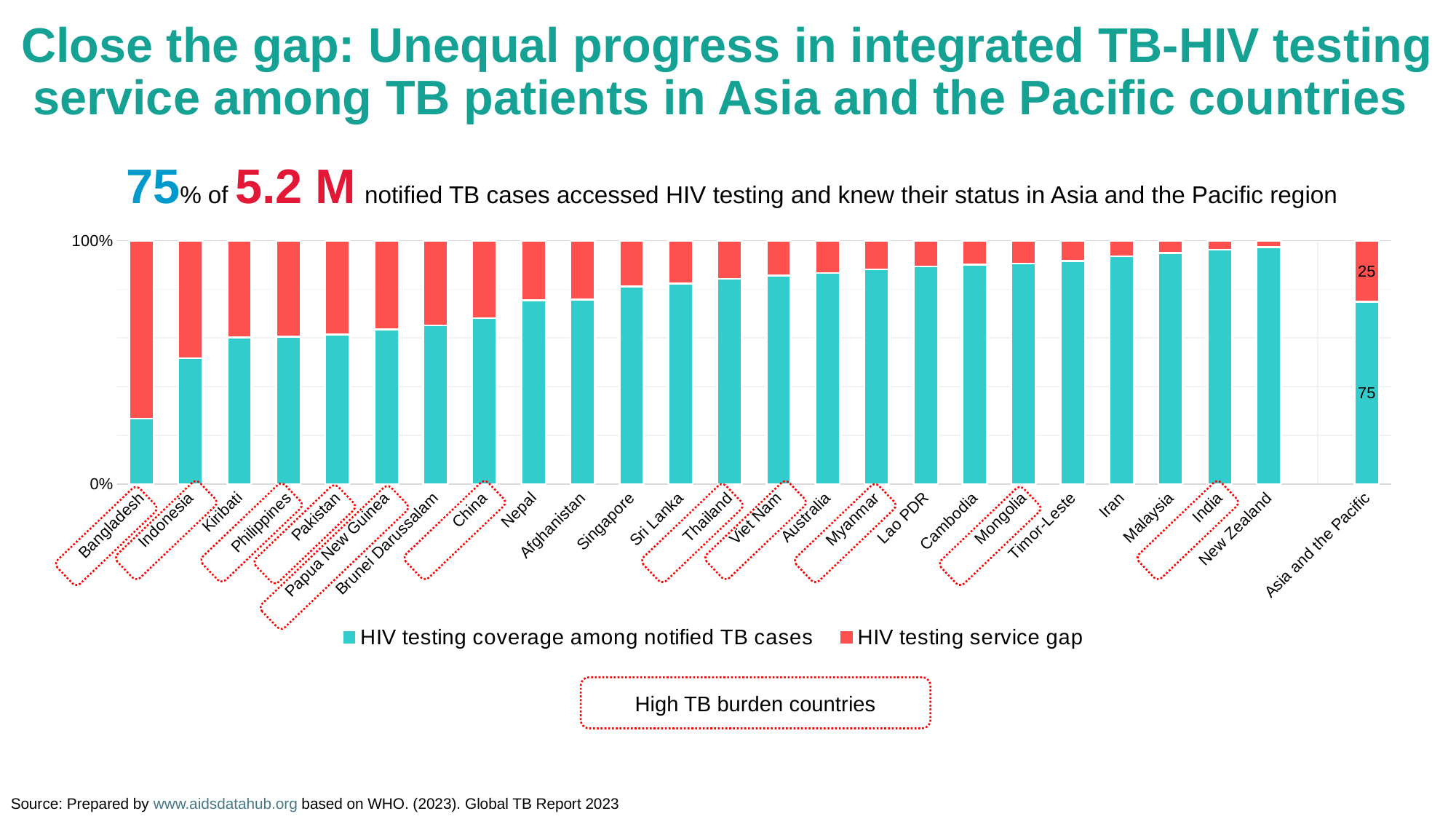

Close the gap: Unequal progress in integrated TB-HIV testing service among TB patients in Asia and the Pacific countries
75% of 5.2 M notified TB cases accessed HIV testing and knew their status in Asia and the Pacific region

### Chart

| Category | HIV testing coverage among notified TB cases | HIV testing service gap |
|---|---|---|
| Bangladesh | 26.90403386815393 | 73.09596613184607 |
| Indonesia | 51.65227796765153 | 48.34772203234847 |
| Kiribati | 60.27777777777777 | 39.72222222222223 |
| Philippines | 60.530409048154354 | 39.469590951845646 |
| Pakistan | 61.397050164167645 | 38.602949835832355 |
| Papua New Guinea | 63.42508513053349 | 36.57491486946651 |
| Brunei Darussalam | 65.17857142857143 | 34.82142857142857 |
| China | 68.15092337125769 | 31.84907662874231 |
| Nepal | 75.4223447832722 | 24.577655216727806 |
| Afghanistan | 75.72706718970414 | 24.272932810295856 |
| Singapore | 81.18922961854899 | 18.810770381451007 |
| Sri Lanka | 82.32976234453885 | 17.67023765546115 |
| Thailand | 84.28480504745829 | 15.715194952541708 |
| Viet Nam | 85.60290400960197 | 14.397095990398029 |
| Australia | 86.63522012578616 | 13.364779874213838 |
| Myanmar | 88.17016169248845 | 11.829838307511551 |
| Lao PDR | 89.37192406843215 | 10.62807593156785 |
| Cambodia | 90.1562309288417 | 9.843769071158306 |
| Mongolia | 90.54584373885123 | 9.454156261148768 |
| Timor-Leste | 91.6936559344637 | 8.306344065536294 |
| Iran | 93.60969563421017 | 6.390304365789831 |
| Malaysia | 94.87396652550918 | 5.126033474490825 |
| India | 96.24288616849933 | 3.757113831500675 |
| New Zealand | 97.37827715355806 | 2.6217228464419406 |
|  | None | None |
| Asia and the Pacific | 74.89032628852344 | 25.10967371147656 |

High TB burden countries
Source: Prepared by www.aidsdatahub.org based on WHO. (2023). Global TB Report 2023